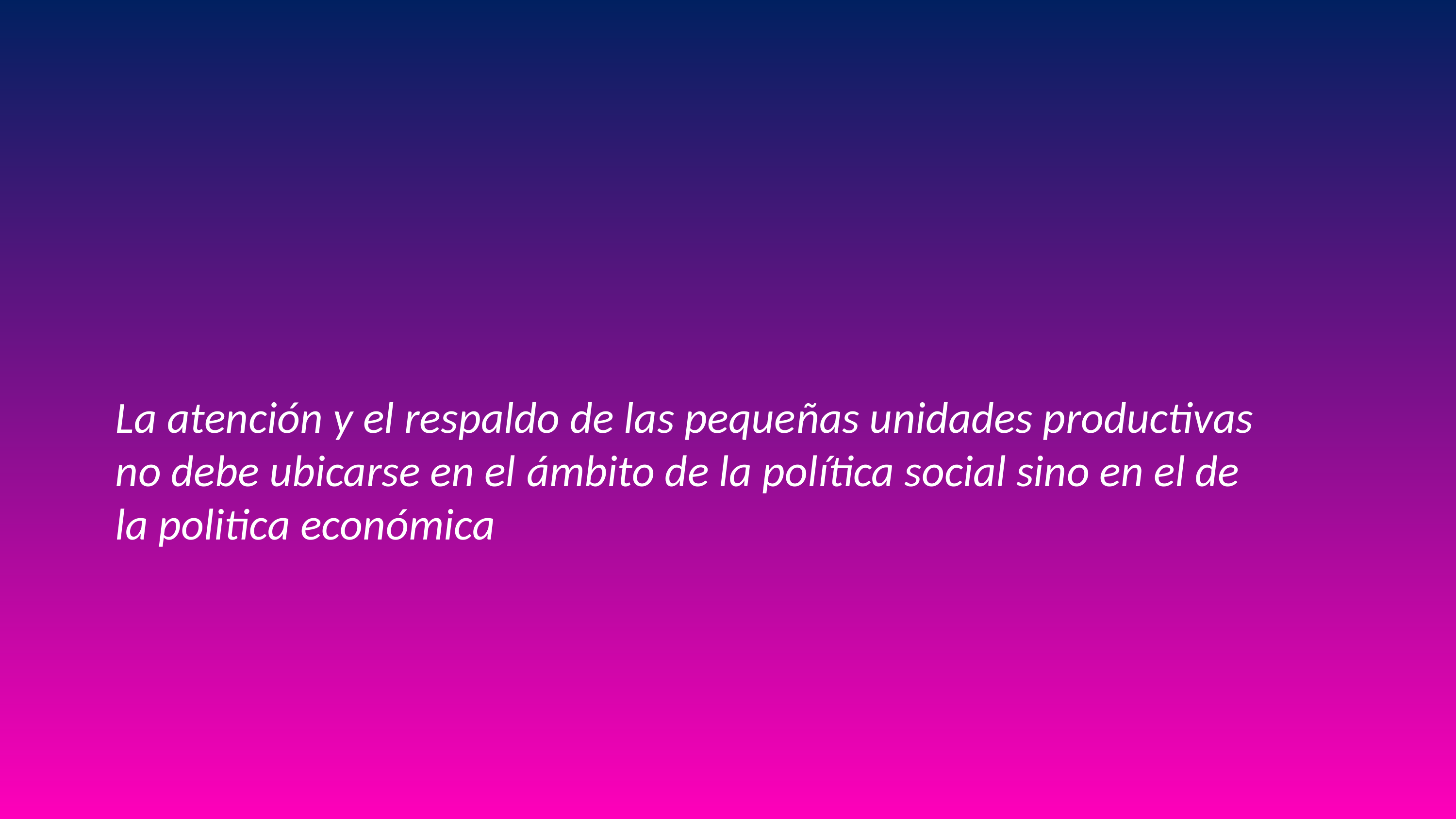

La atención y el respaldo de las pequeñas unidades productivas
no debe ubicarse en el ámbito de la política social sino en el de
la politica económica